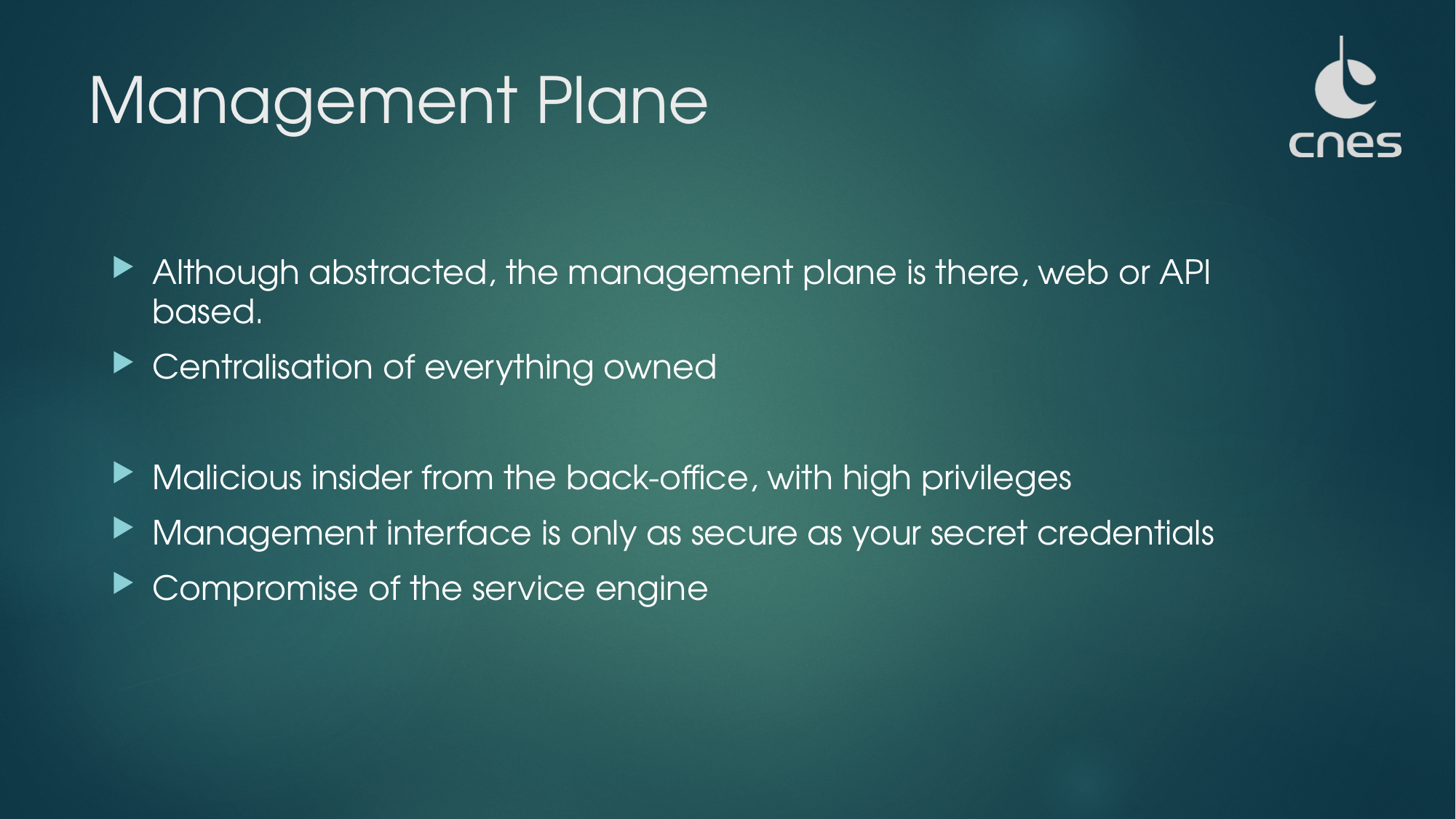

# Management Plane
Although abstracted, the management plane is there, web or API based.
Centralisation of everything owned

Malicious insider from the back-office, with high privileges
Management interface is only as secure as your secret credentials
Compromise of the service engine